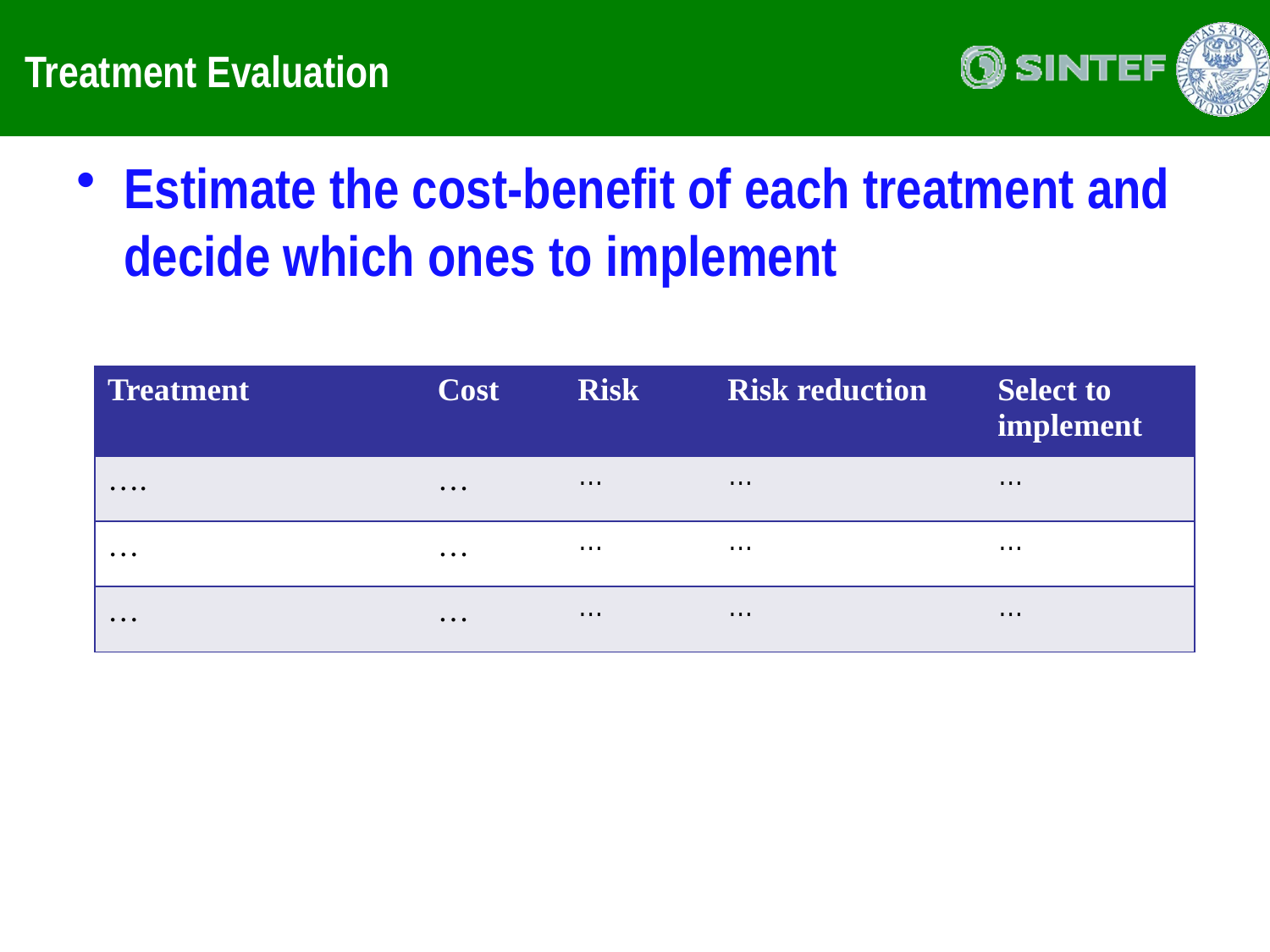

# Treatment Evaluation
Estimate the cost-benefit of each treatment and decide which ones to implement
| Treatment | Cost | Risk | Risk reduction | Select to implement |
| --- | --- | --- | --- | --- |
| …. | … | … | … | … |
| … | … | … | … | … |
| … | … | … | … | … |